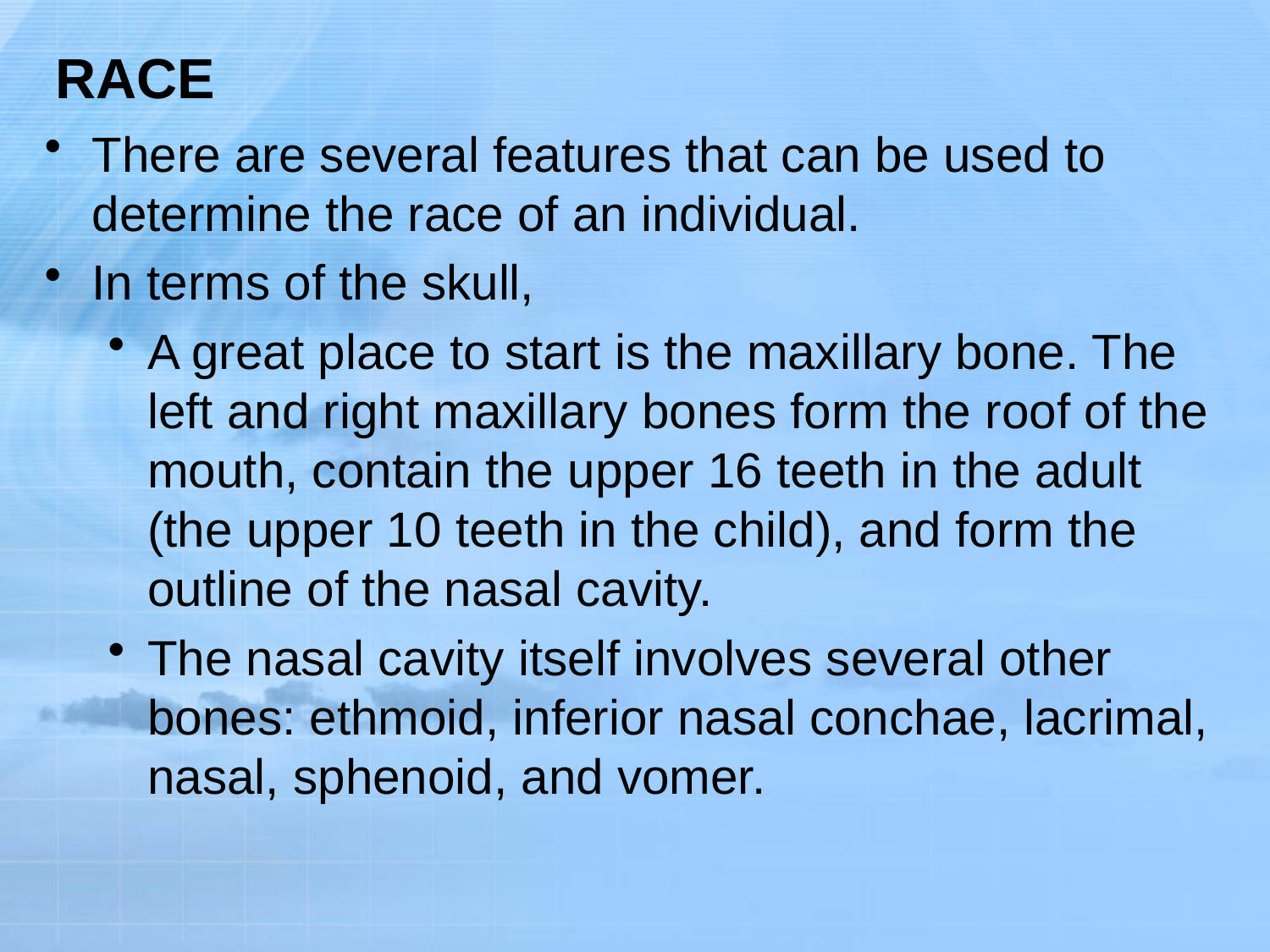

# RACE
There are several features that can be used to determine the race of an individual.
In terms of the skull,
A great place to start is the maxillary bone. The left and right maxillary bones form the roof of the mouth, contain the upper 16 teeth in the adult (the upper 10 teeth in the child), and form the outline of the nasal cavity.
The nasal cavity itself involves several other bones: ethmoid, inferior nasal conchae, lacrimal, nasal, sphenoid, and vomer.